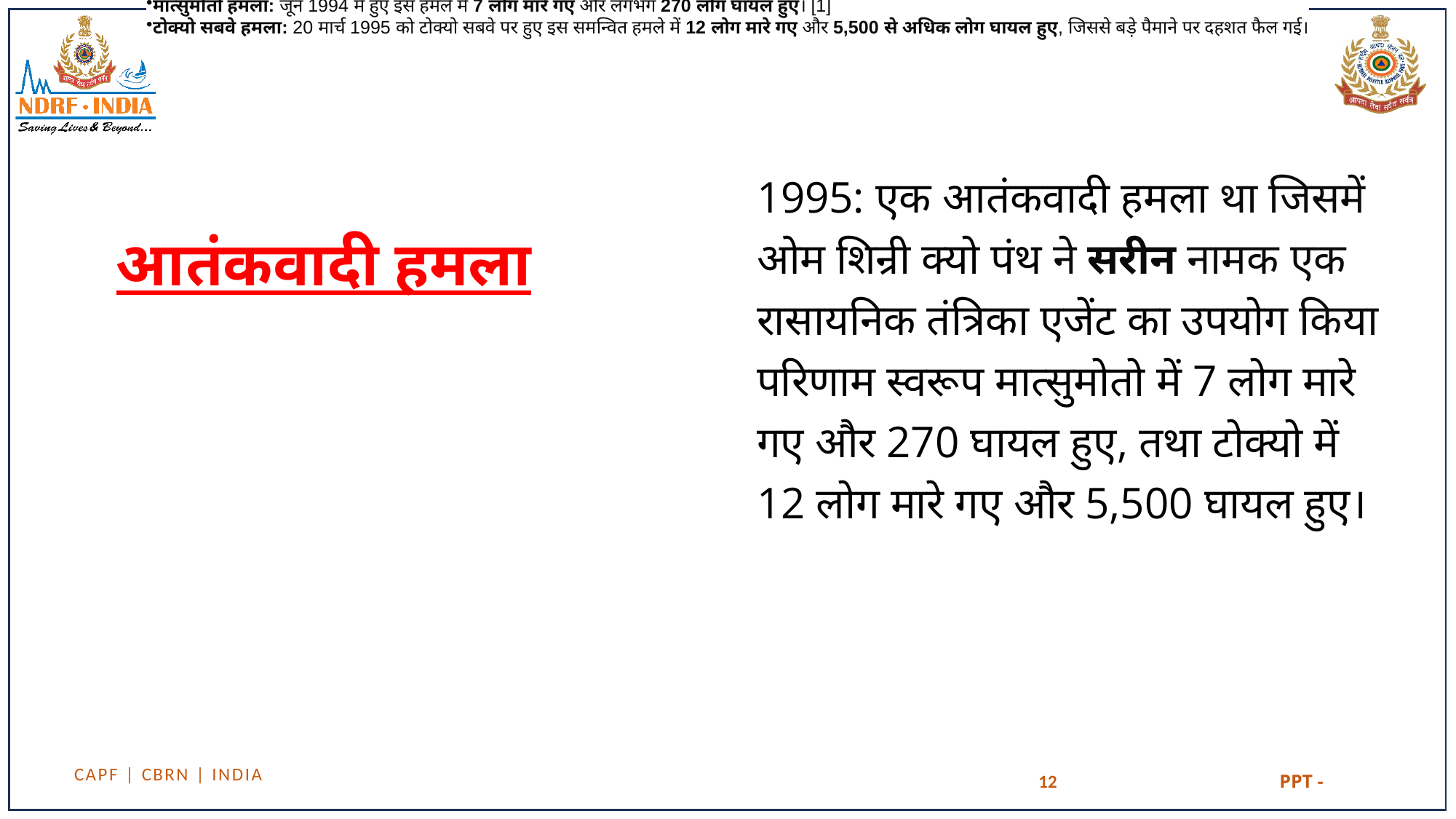

यह घटना एक महत्वपूर्ण आतंकवादी हमला था जिसमें ओम शिन्री क्यो पंथ ने सरीन नामक एक रासायनिक तंत्रिका एजेंट का उपयोग किया था। [1]
हमले का विवरण
इस हमले के दो मुख्य चरण थे:
मात्सुमोतो हमला: जून 1994 में हुए इस हमले में 7 लोग मारे गए और लगभग 270 लोग घायल हुए। [1]
टोक्यो सबवे हमला: 20 मार्च 1995 को टोक्यो सबवे पर हुए इस समन्वित हमले में 12 लोग मारे गए और 5,500 से अधिक लोग घायल हुए, जिससे बड़े पैमाने पर दहशत फैल गई।

1995: एक आतंकवादी हमला था जिसमें  ओम शिन्री क्यो पंथ ने सरीन नामक एक  रासायनिक तंत्रिका एजेंट का उपयोग किया  परिणाम स्वरूप मात्सुमोतो में 7 लोग मारे गए और 270 घायल हुए, तथा टोक्यो में 12 लोग मारे गए और 5,500 घायल हुए।

# आतंकवादी हमला

12